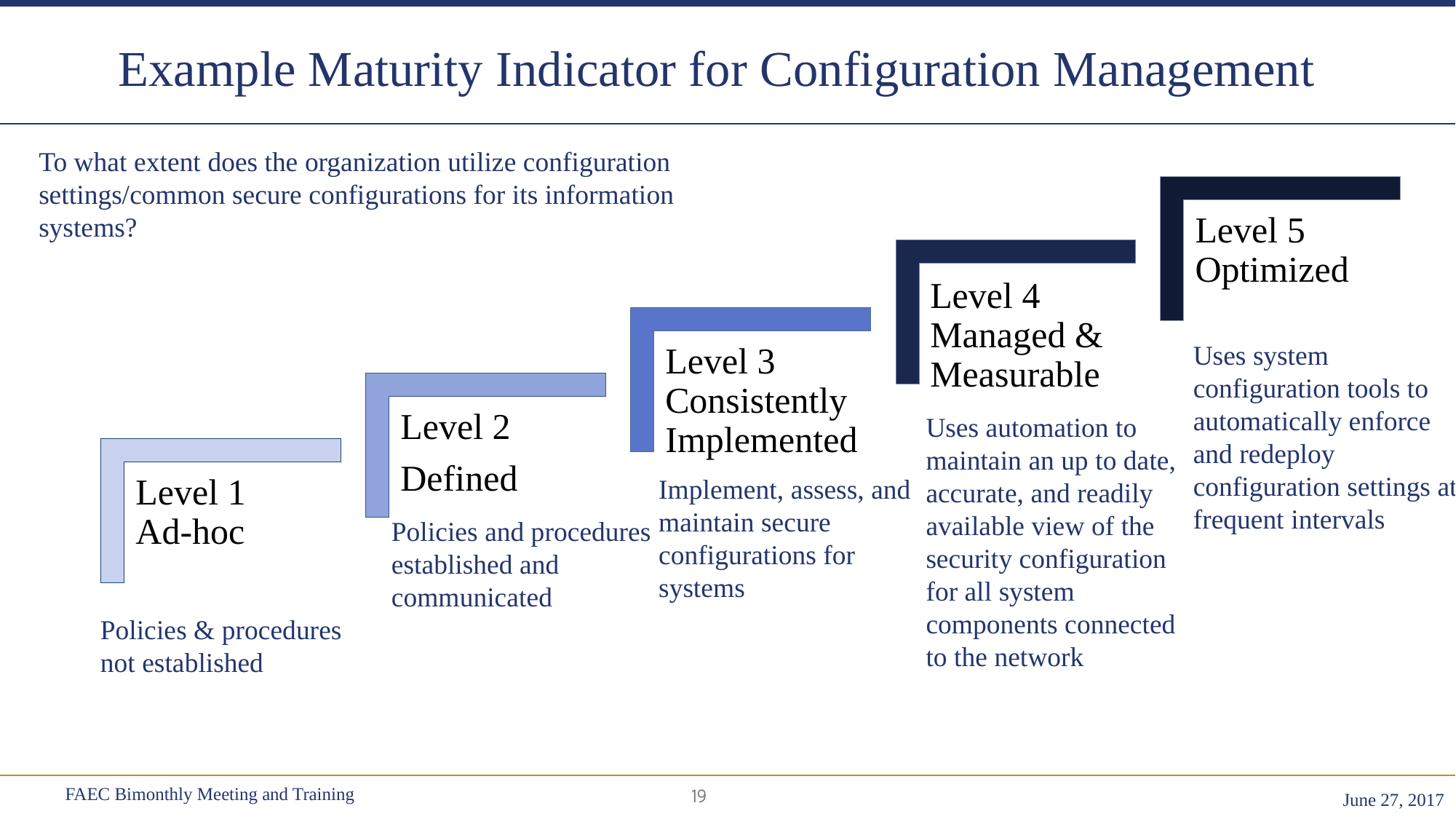

# Example Maturity Indicator for Configuration Management
To what extent does the organization utilize configuration settings/common secure configurations for its information systems?
Level 1          Ad-hoc
Level 2
Defined
Level 3 Consistently Implemented
Level 4 Managed & Measurable
Level 5 Optimized

Uses system configuration tools to automatically enforce and redeploy configuration settings at frequent intervals
Uses automation to maintain an up to date, accurate, and readily available view of the security configuration for all system components connected to the network
Implement, assess, and maintain secure configurations for systems
Policies and procedures established and communicated
Policies & procedures not established
19
FAEC Bimonthly Meeting and Training
June 27, 2017